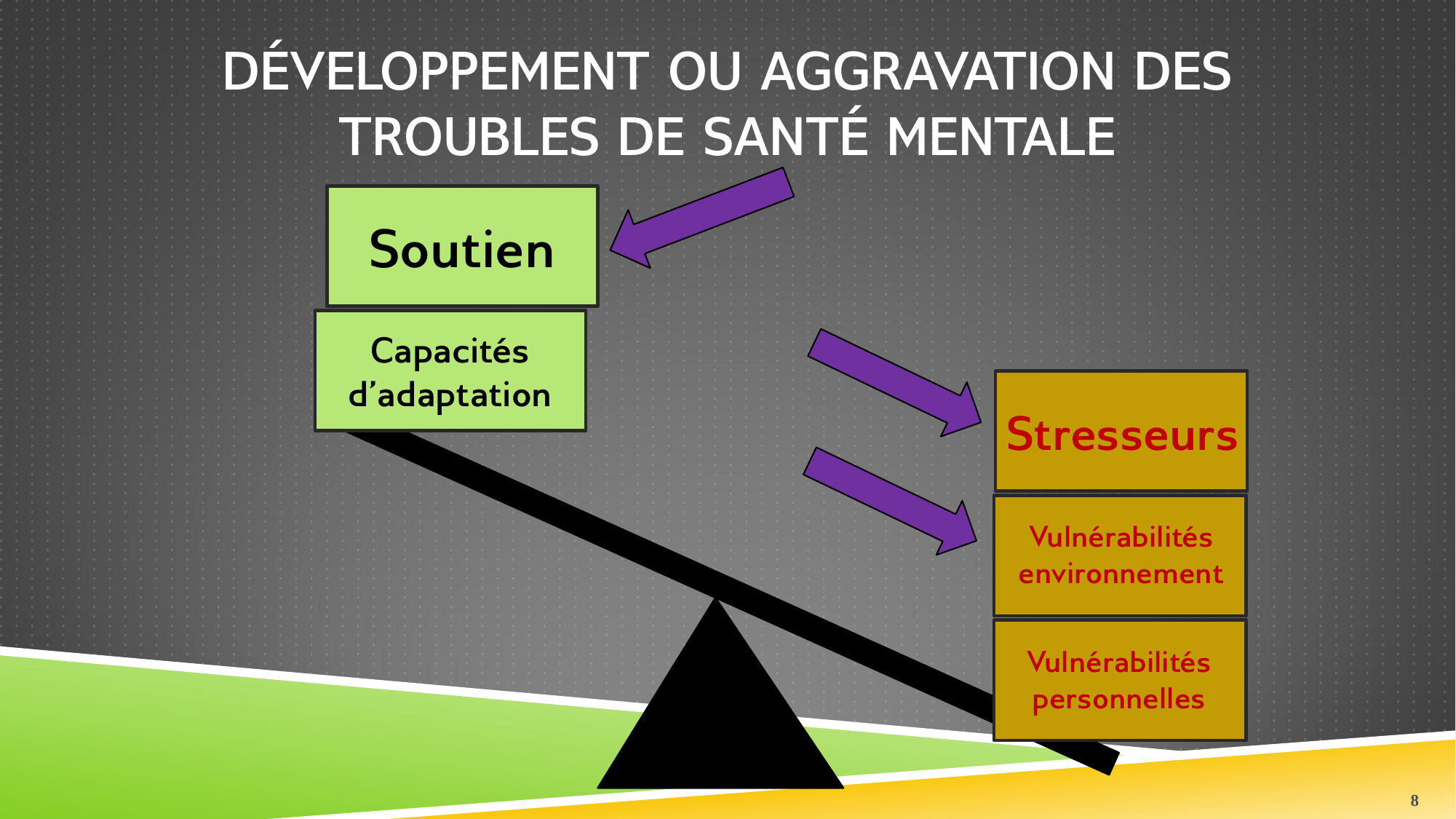

# Développement ou aggravation des troubles de santé mentale

Soutien

Capacités d’adaptation

Stresseurs

Vulnérabilités environnement

Vulnérabilités personnelles
8